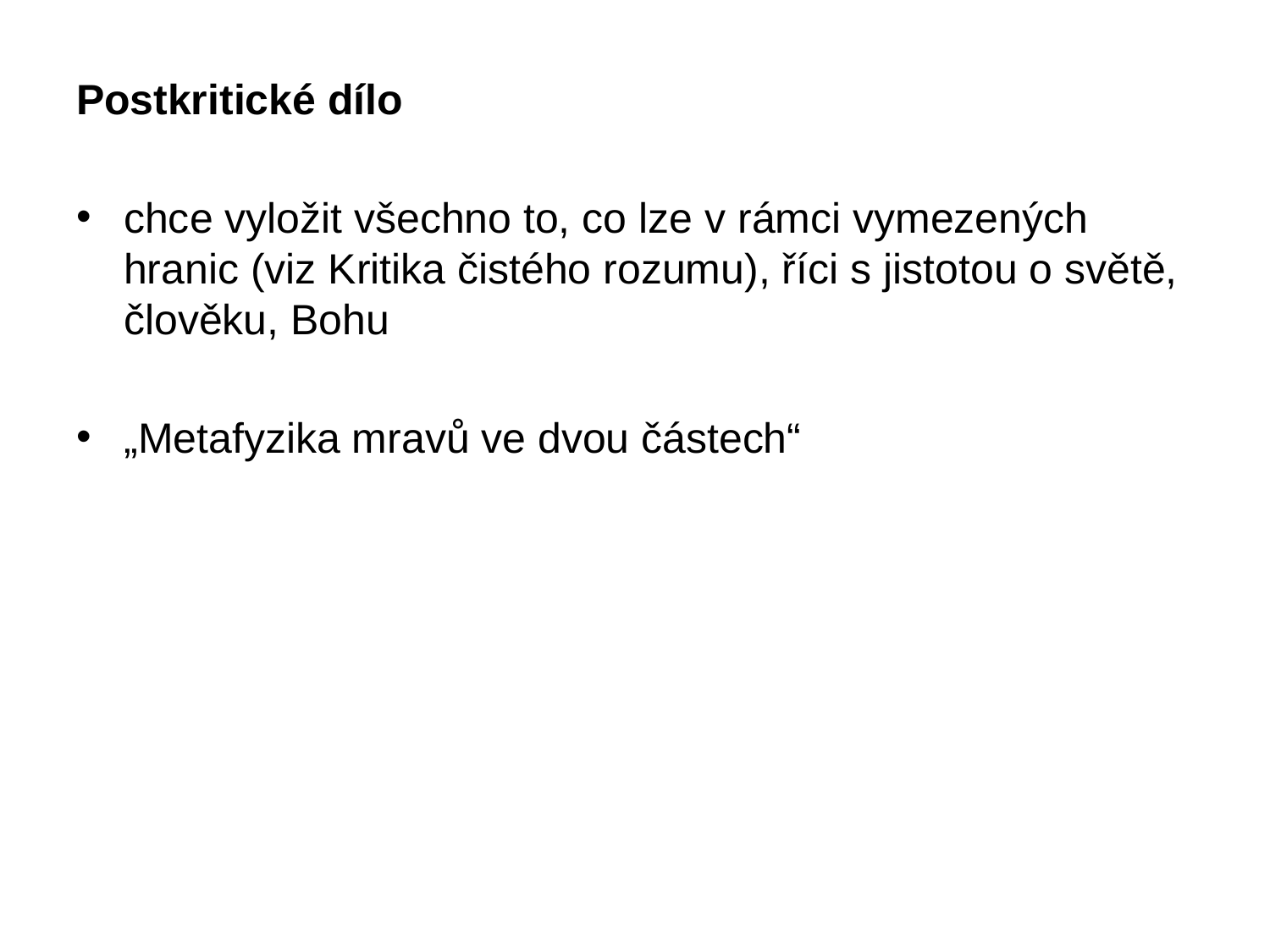

Postkritické dílo

chce vyložit všechno to, co lze v rámci vymezených hranic (viz Kritika čistého rozumu), říci s jistotou o světě, člověku, Bohu

„Metafyzika mravů ve dvou částech“